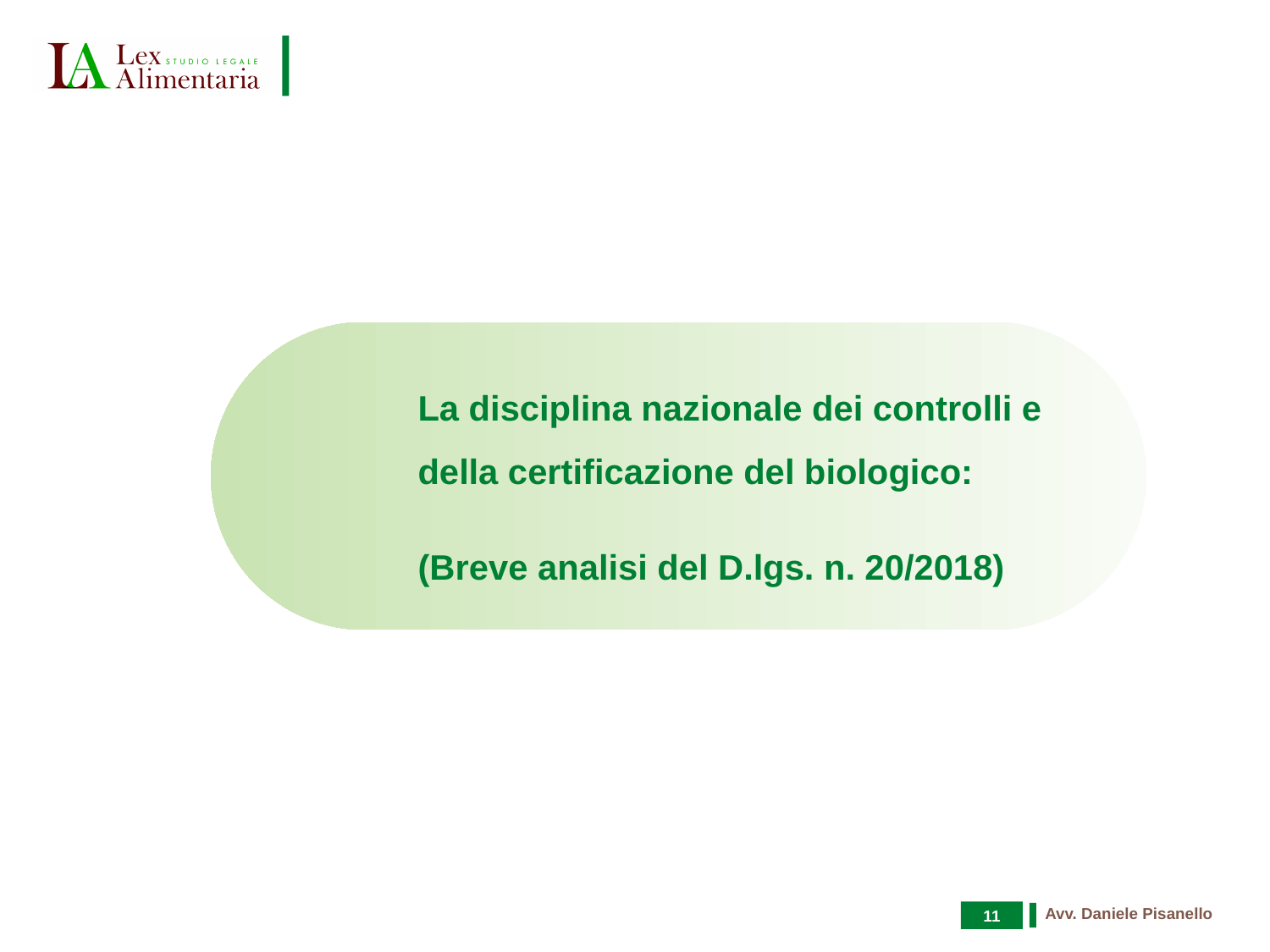

La disciplina nazionale dei controlli e della certificazione del biologico:
(Breve analisi del D.lgs. n. 20/2018)
11